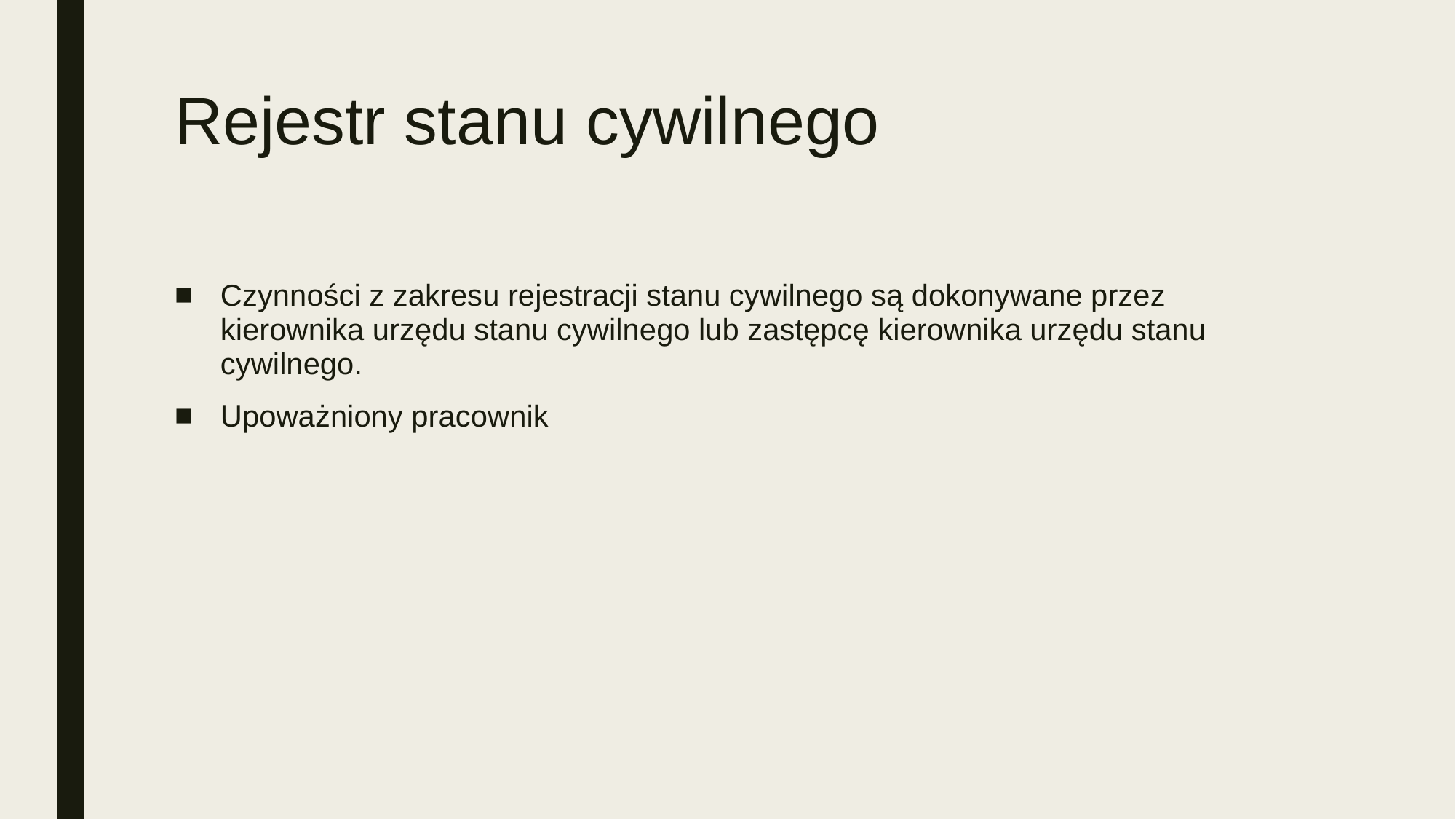

# Rejestr stanu cywilnego
Czynności z zakresu rejestracji stanu cywilnego są dokonywane przez kierownika urzędu stanu cywilnego lub zastępcę kierownika urzędu stanu cywilnego.
Upoważniony pracownik